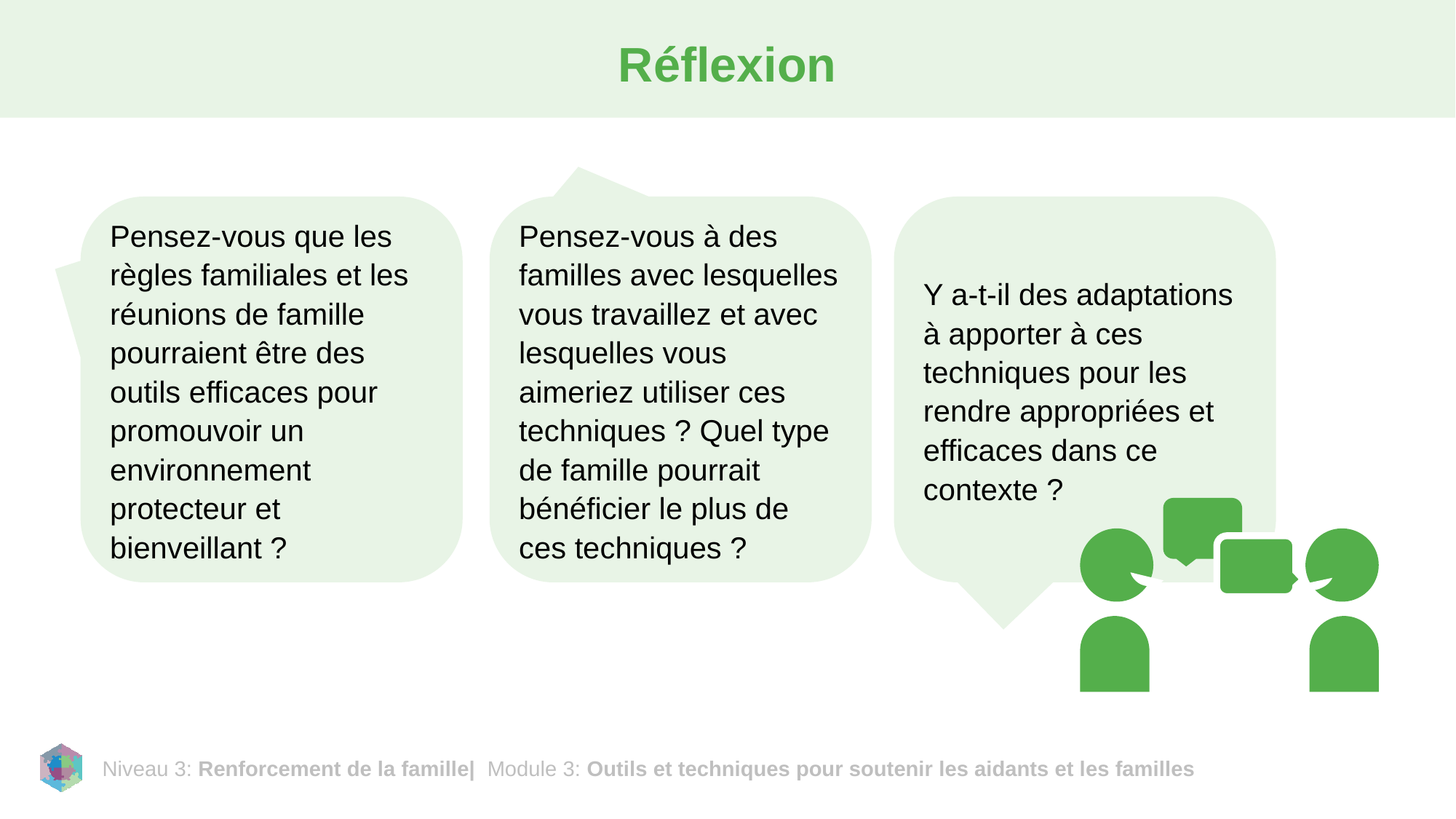

# Réflexion
Pensez-vous que les règles familiales et les réunions de famille pourraient être des outils efficaces pour promouvoir un environnement protecteur et bienveillant ?
Pensez-vous à des familles avec lesquelles vous travaillez et avec lesquelles vous aimeriez utiliser ces techniques ? Quel type de famille pourrait bénéficier le plus de ces techniques ?
Y a-t-il des adaptations à apporter à ces techniques pour les rendre appropriées et efficaces dans ce contexte ?